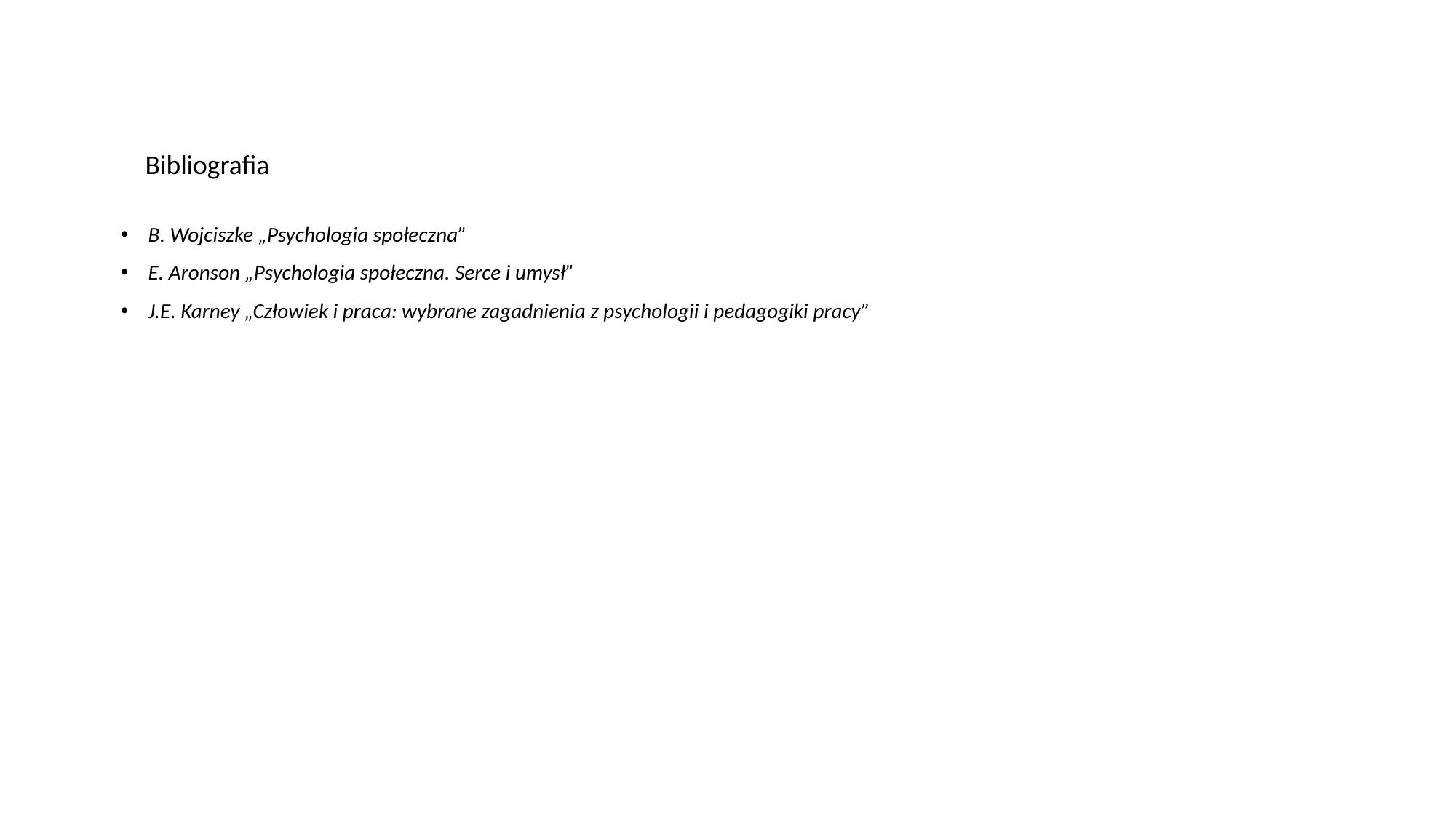

# Bibliografia
B. Wojciszke „Psychologia społeczna”
E. Aronson „Psychologia społeczna. Serce i umysł”
J.E. Karney „Człowiek i praca: wybrane zagadnienia z psychologii i pedagogiki pracy”